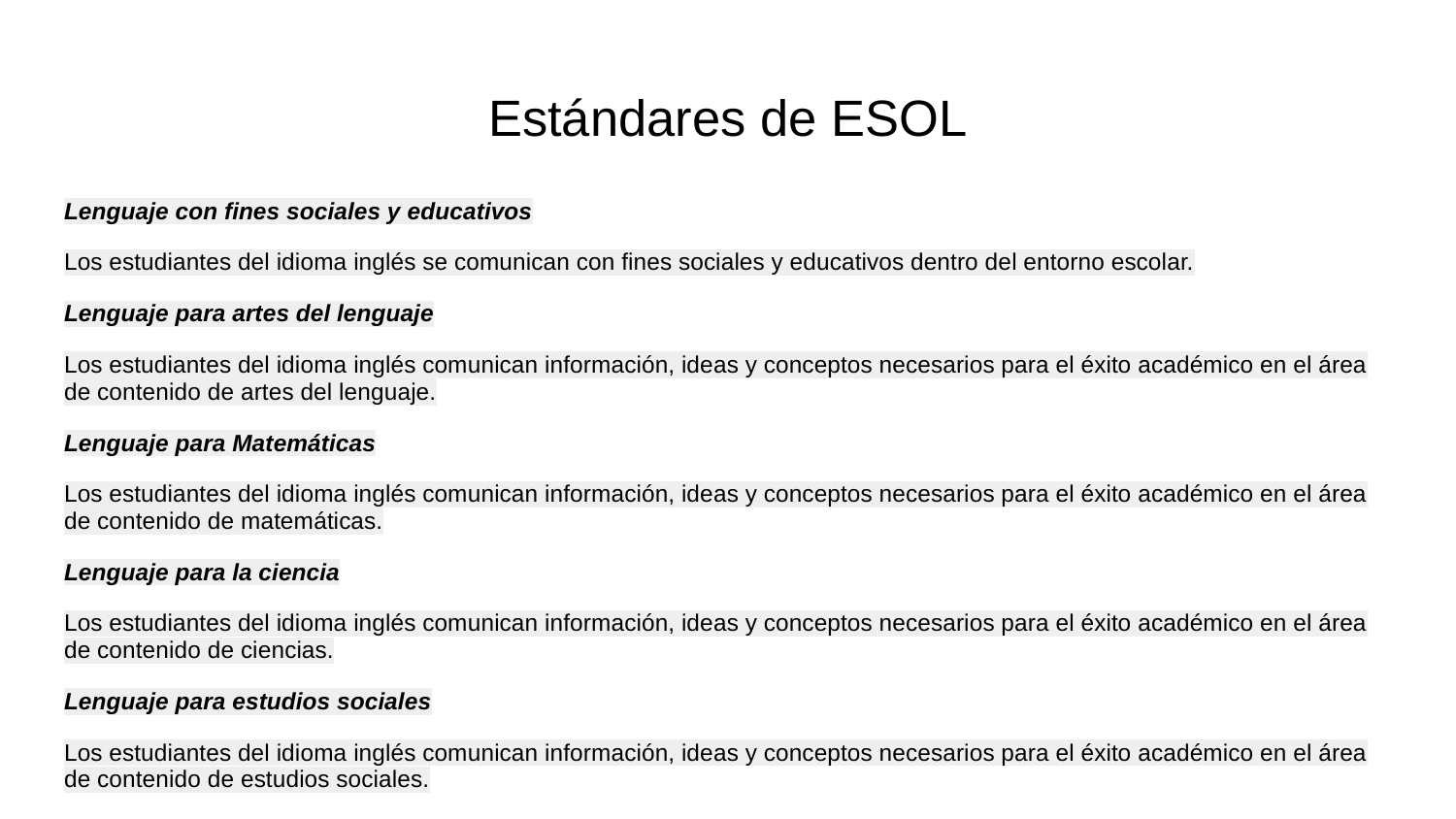

# Estándares de ESOL
Lenguaje con fines sociales y educativos
Los estudiantes del idioma inglés se comunican con fines sociales y educativos dentro del entorno escolar.
Lenguaje para artes del lenguaje
Los estudiantes del idioma inglés comunican información, ideas y conceptos necesarios para el éxito académico en el área de contenido de artes del lenguaje.
Lenguaje para Matemáticas
Los estudiantes del idioma inglés comunican información, ideas y conceptos necesarios para el éxito académico en el área de contenido de matemáticas.
Lenguaje para la ciencia
Los estudiantes del idioma inglés comunican información, ideas y conceptos necesarios para el éxito académico en el área de contenido de ciencias.
Lenguaje para estudios sociales
Los estudiantes del idioma inglés comunican información, ideas y conceptos necesarios para el éxito académico en el área de contenido de estudios sociales.